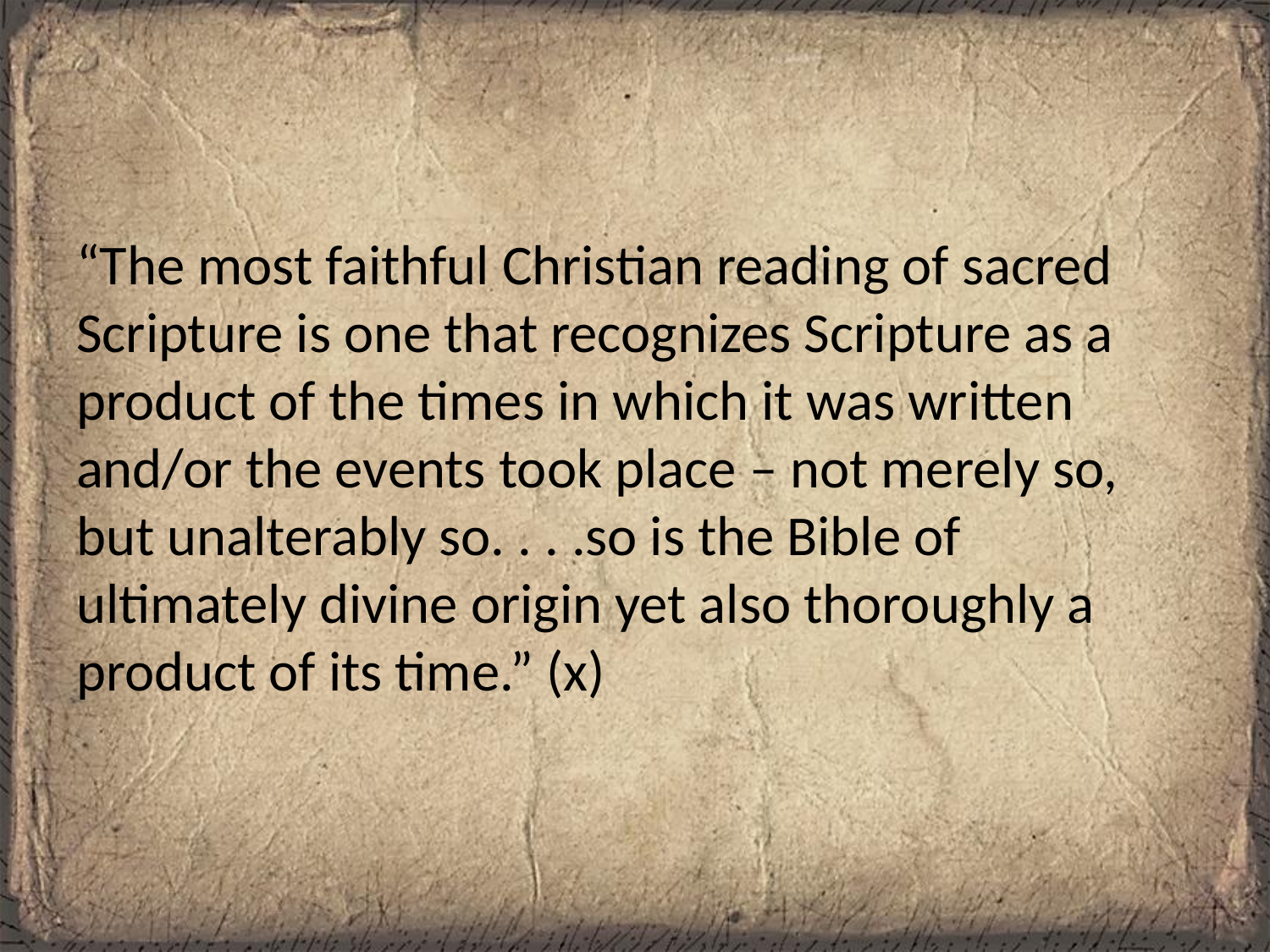

#
“The most faithful Christian reading of sacred Scripture is one that recognizes Scripture as a product of the times in which it was written and/or the events took place – not merely so, but unalterably so. . . .so is the Bible of ultimately divine origin yet also thoroughly a product of its time.” (x)